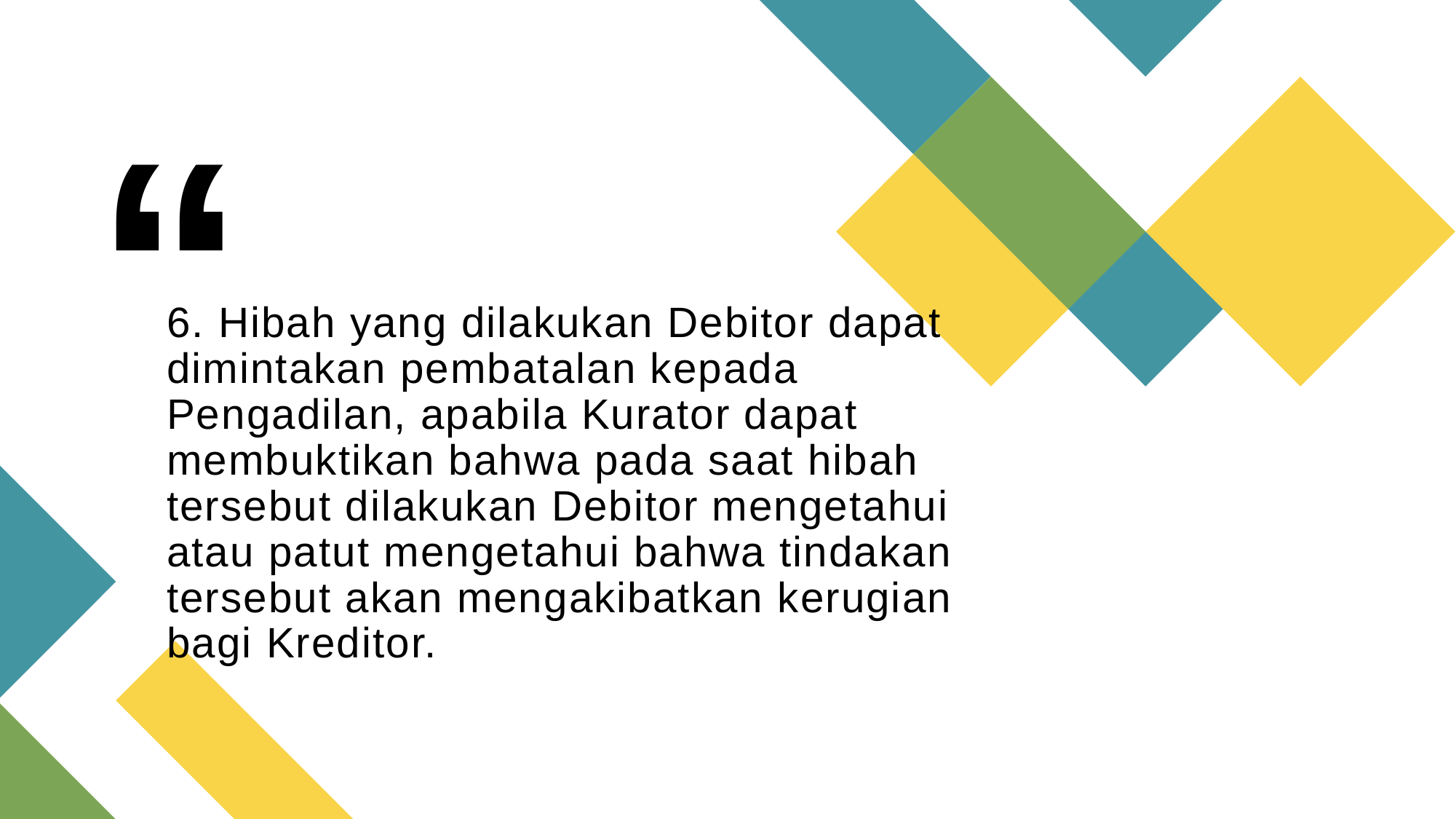

# 6. Hibah yang dilakukan Debitor dapat dimintakan pembatalan kepada Pengadilan, apabila Kurator dapat membuktikan bahwa pada saat hibah tersebut dilakukan Debitor mengetahui atau patut mengetahui bahwa tindakan tersebut akan mengakibatkan kerugian bagi Kreditor.